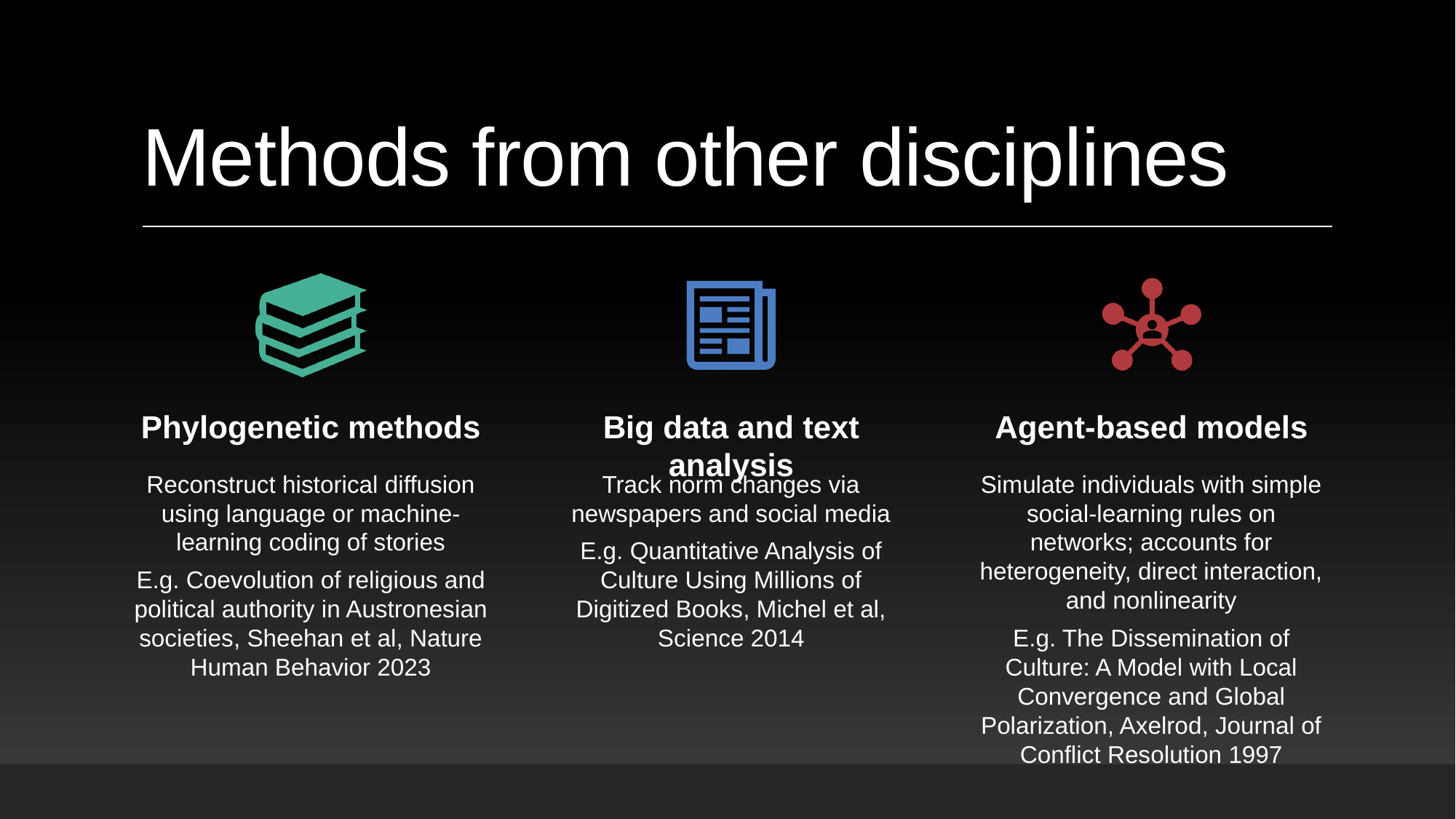

# Methods from other disciplines
Phylogenetic methods
Reconstruct historical diffusion using language or machine-learning coding of stories
E.g. Coevolution of religious and political authority in Austronesian societies, Sheehan et al, Nature Human Behavior 2023
Big data and text analysis
Track norm changes via newspapers and social media
E.g. Quantitative Analysis of Culture Using Millions of Digitized Books, Michel et al, Science 2014
Agent-based models
Simulate individuals with simple social-learning rules on networks; accounts for heterogeneity, direct interaction, and nonlinearity
E.g. The Dissemination of Culture: A Model with Local Convergence and Global Polarization, Axelrod, Journal of Conflict Resolution 1997